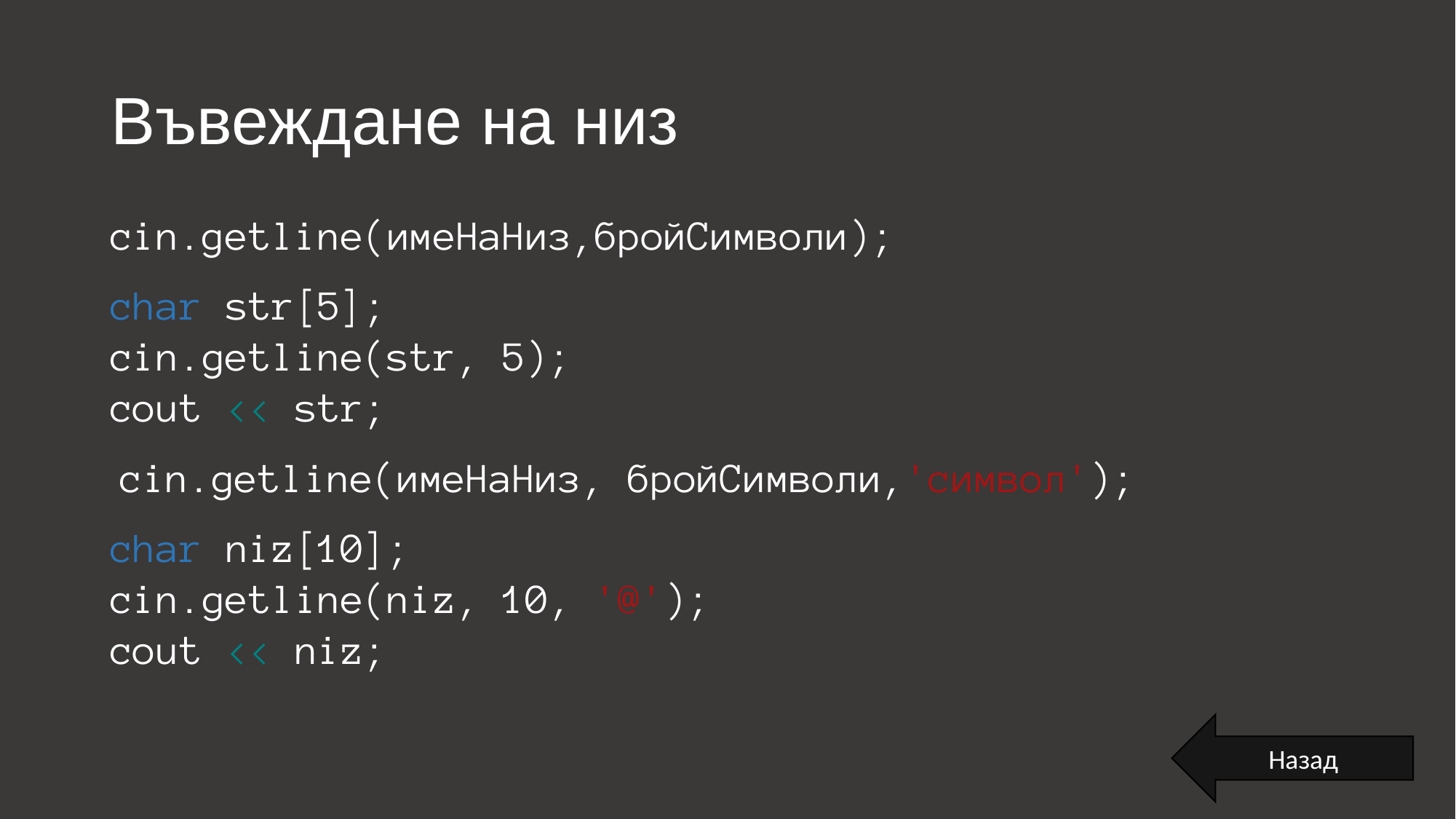

# Въвеждане на низ
cin.getline(имеНаНиз,бройСимволи);
char str[5];
cin.getline(str, 5);
cout << str;
cin.getline(имеНаНиз, бройСимволи,'символ');
char niz[10];
cin.getline(niz, 10, '@');
cout << niz;
Назад